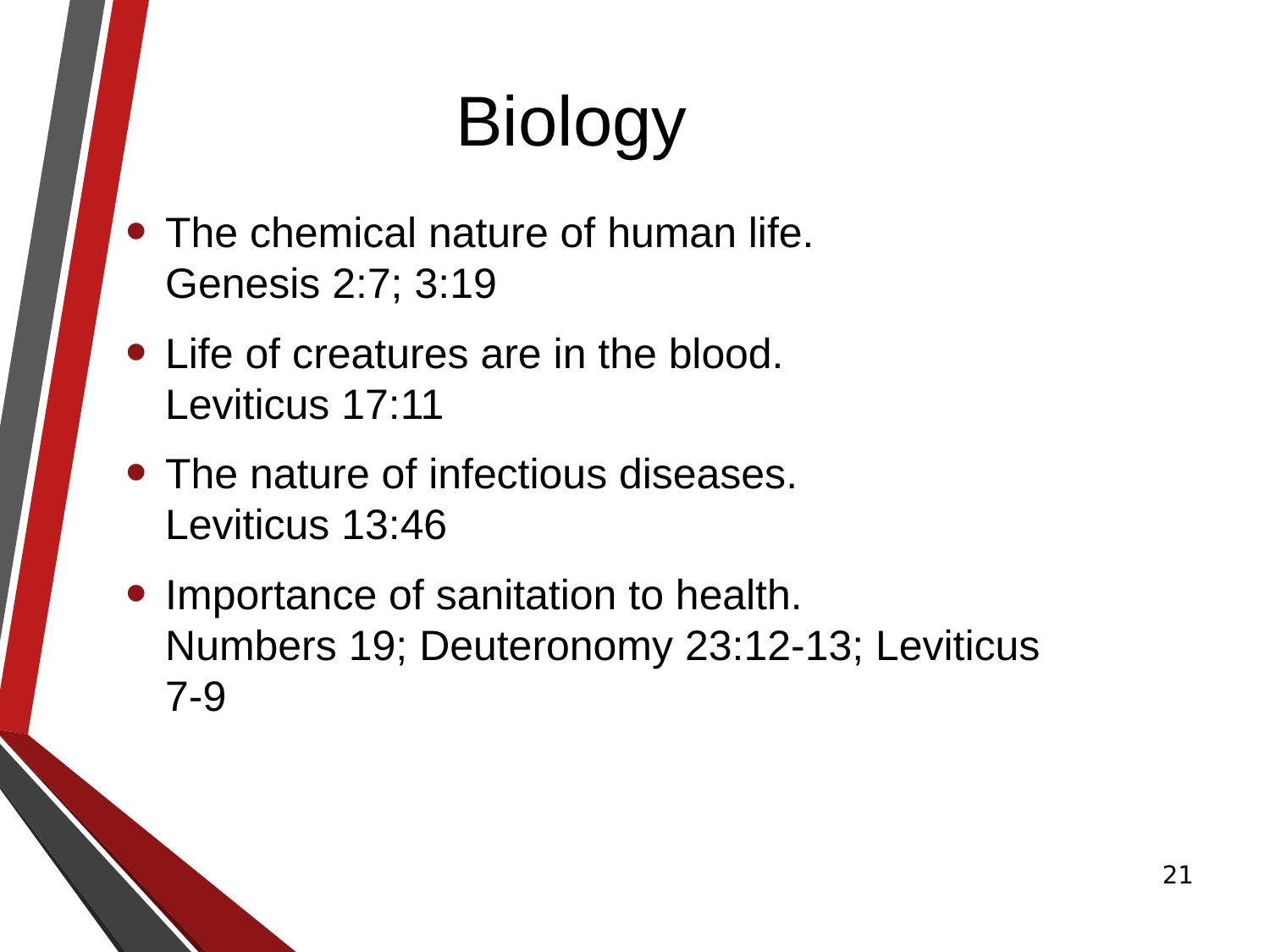

Biology
The chemical nature of human life.
Genesis 2:7; 3:19
Life of creatures are in the blood.
Leviticus 17:11
The nature of infectious diseases.
Leviticus 13:46
Importance of sanitation to health.
Numbers 19; Deuteronomy 23:12-13; Leviticus 7-9
21